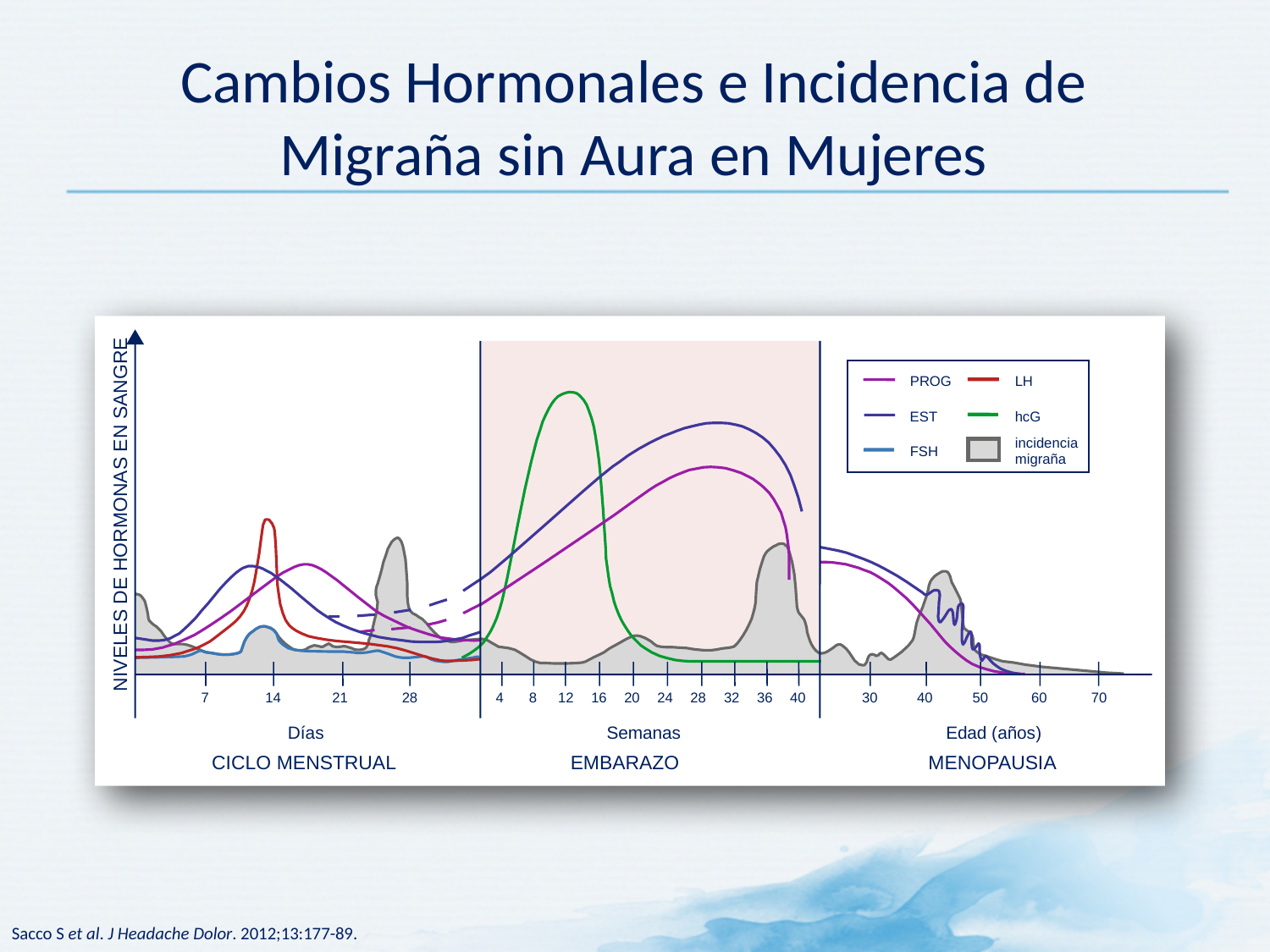

# Cambios Hormonales e Incidencia de Migraña sin Aura en Mujeres

PROG
LH

EST
hcG

incidencia

FSH

migraña

NIVELES DE HORMONAS EN SANGRE

7
14
21
28
4
8
12
16
20
24
28
32
36
40
30
40
50
60
70
Días
Semanas
Edad (años)
CICLO MENSTRUAL
EMBARAZO
MENOPAUSIA
Sacco S et al. J Headache Dolor. 2012;13:177-89.